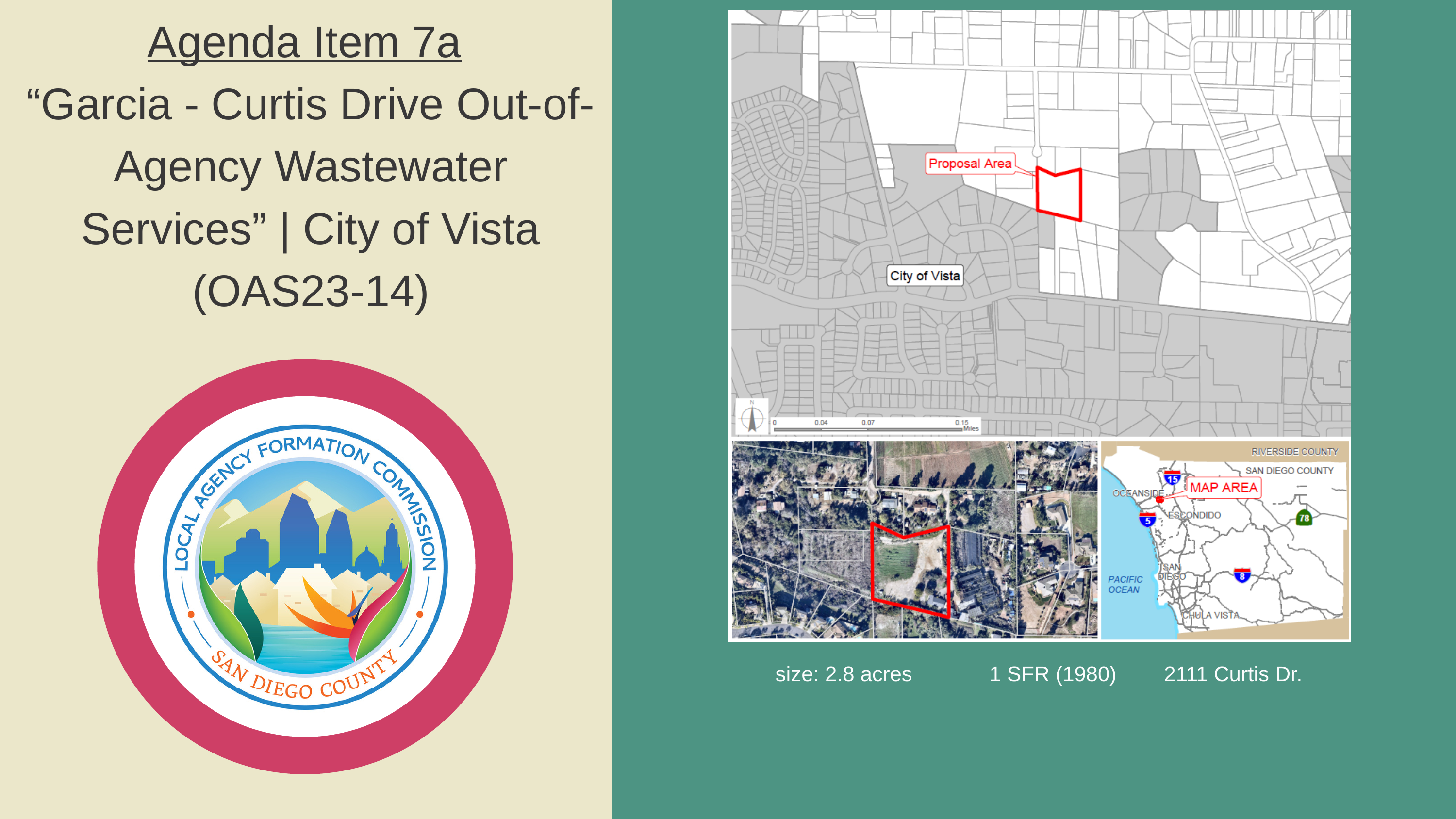

Agenda Item 7a
“Garcia - Curtis Drive Out-of-Agency Wastewater Services” | City of Vista (OAS23-14)

size: 2.8 acres             1 SFR (1980)        2111 Curtis Dr.